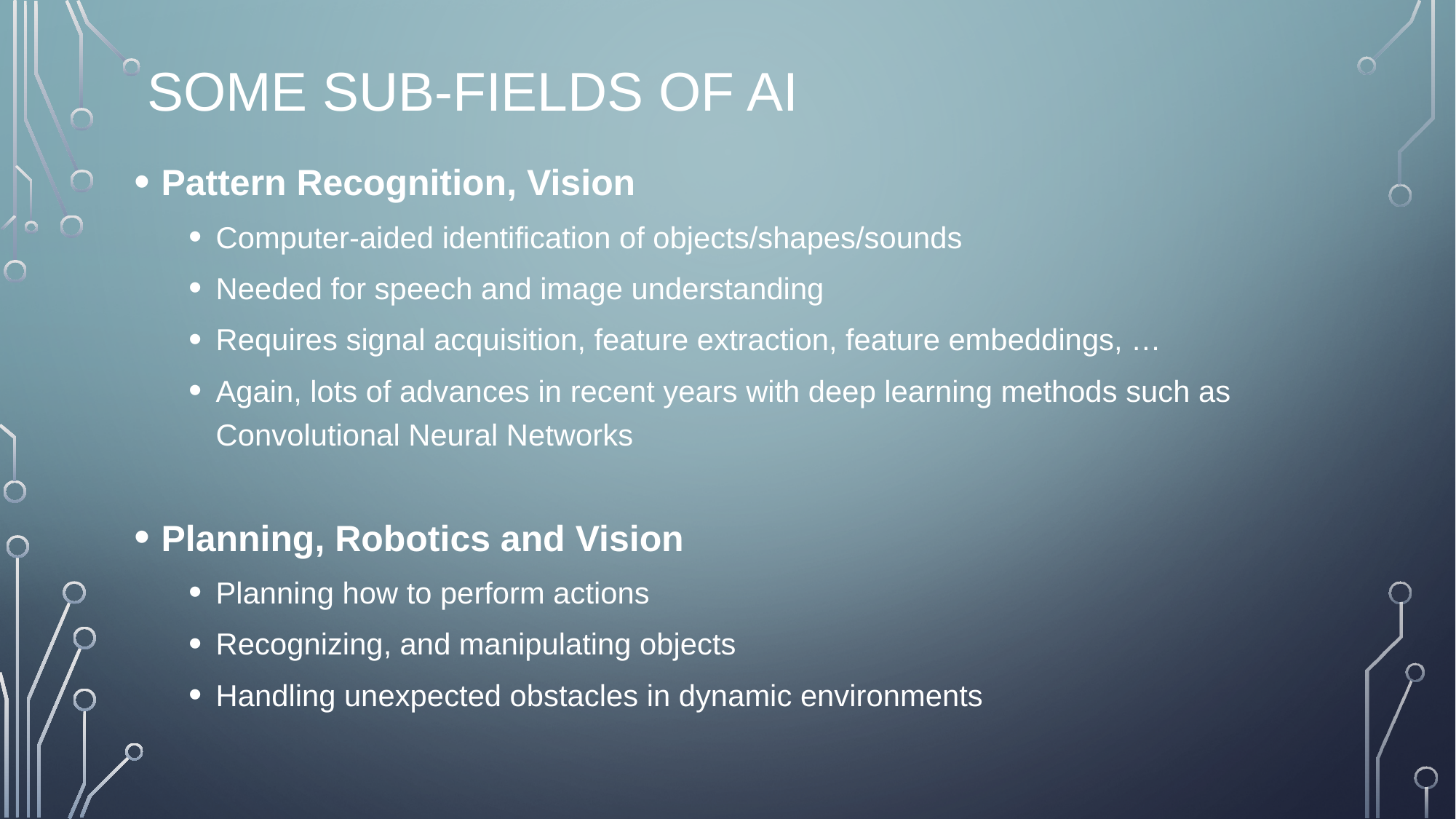

# Some Sub-fields of AI
Pattern Recognition, Vision
Computer-aided identification of objects/shapes/sounds
Needed for speech and image understanding
Requires signal acquisition, feature extraction, feature embeddings, …
Again, lots of advances in recent years with deep learning methods such as Convolutional Neural Networks

Planning, Robotics and Vision
Planning how to perform actions
Recognizing, and manipulating objects
Handling unexpected obstacles in dynamic environments